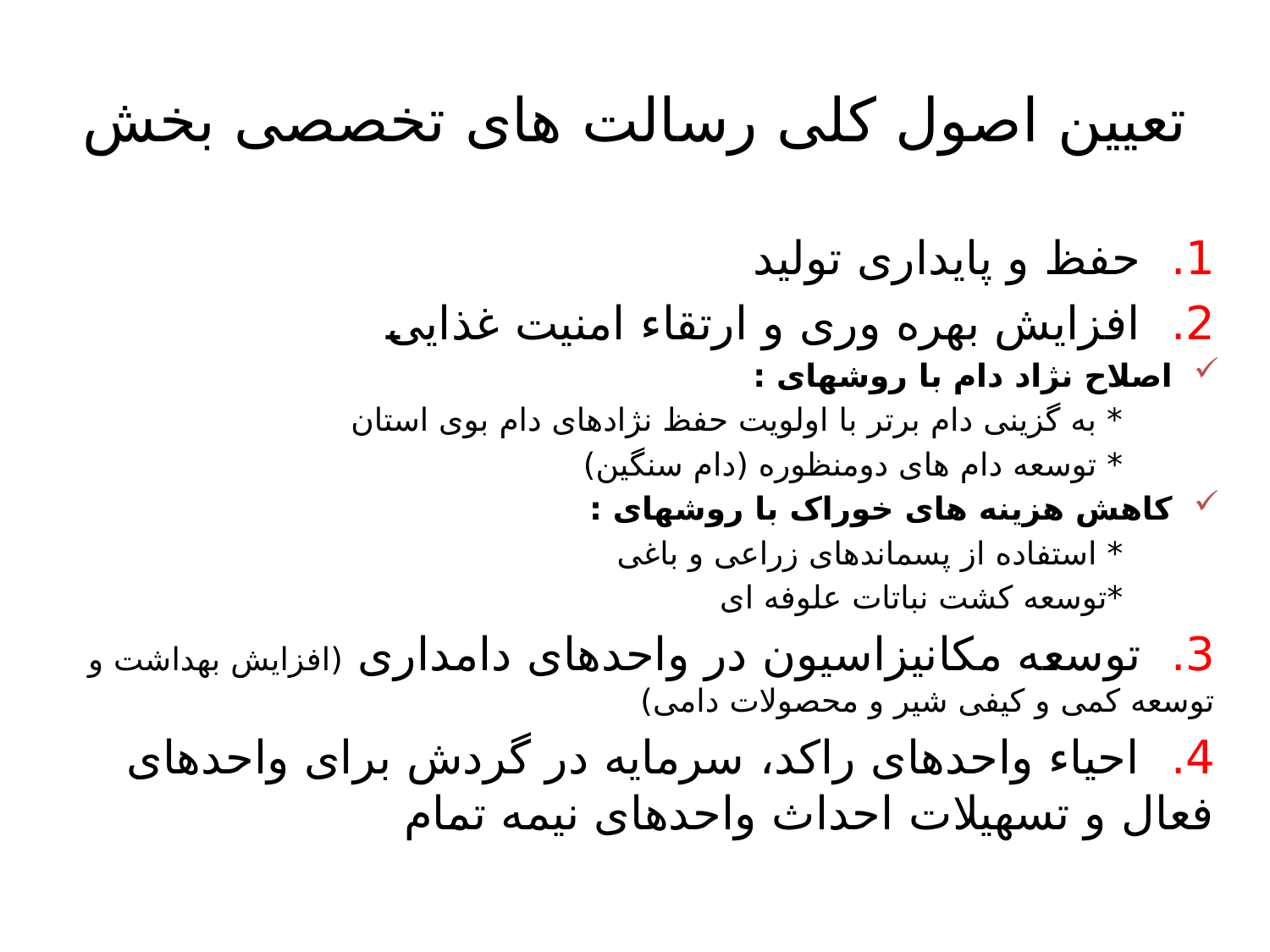

# تعیین اصول کلی رسالت های تخصصی بخش
1.  حفظ و پایداری تولید
2.  افزایش بهره وری و ارتقاء امنیت غذایی
اصلاح نژاد دام با روشهای :
         * به گزینی دام برتر با اولویت حفظ نژادهای دام بوی استان
         * توسعه دام های دومنظوره (دام سنگین)
کاهش هزینه های خوراک با روشهای :
         * استفاده از پسماندهای زراعی و باغی
         *توسعه کشت نباتات علوفه ای
3.  توسعه مکانیزاسیون در واحدهای دامداری (افزایش بهداشت و توسعه کمی و کیفی شیر و محصولات دامی)
4.  احیاء واحدهای راکد، سرمایه در گردش برای واحدهای فعال و تسهیلات احداث واحدهای نیمه تمام